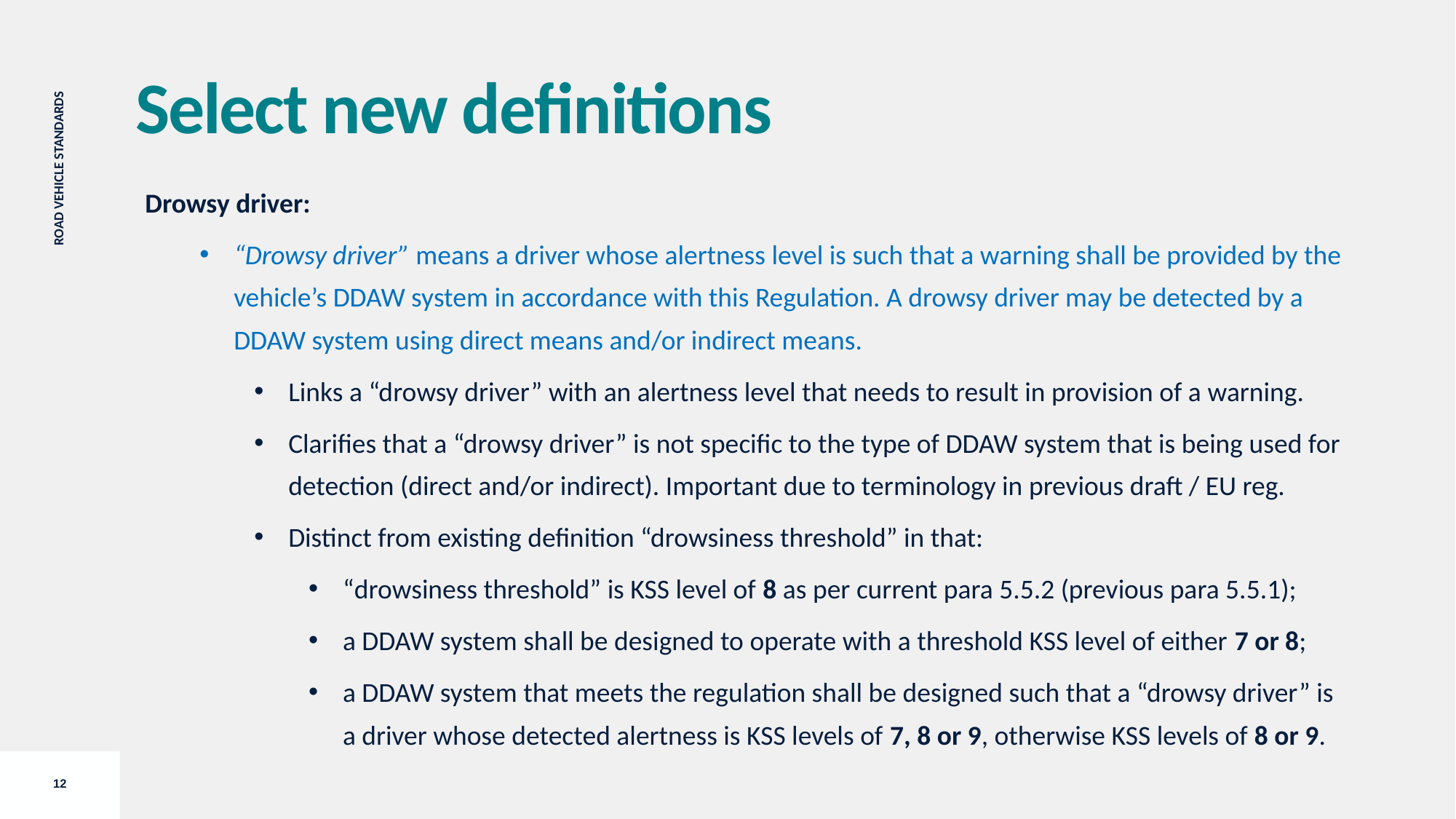

Select new definitions
Drowsy driver:
“Drowsy driver” means a driver whose alertness level is such that a warning shall be provided by the vehicle’s DDAW system in accordance with this Regulation. A drowsy driver may be detected by a DDAW system using direct means and/or indirect means.
Links a “drowsy driver” with an alertness level that needs to result in provision of a warning.
Clarifies that a “drowsy driver” is not specific to the type of DDAW system that is being used for detection (direct and/or indirect). Important due to terminology in previous draft / EU reg.
Distinct from existing definition “drowsiness threshold” in that:
“drowsiness threshold” is KSS level of 8 as per current para 5.5.2 (previous para 5.5.1);
a DDAW system shall be designed to operate with a threshold KSS level of either 7 or 8;
a DDAW system that meets the regulation shall be designed such that a “drowsy driver” is a driver whose detected alertness is KSS levels of 7, 8 or 9, otherwise KSS levels of 8 or 9.